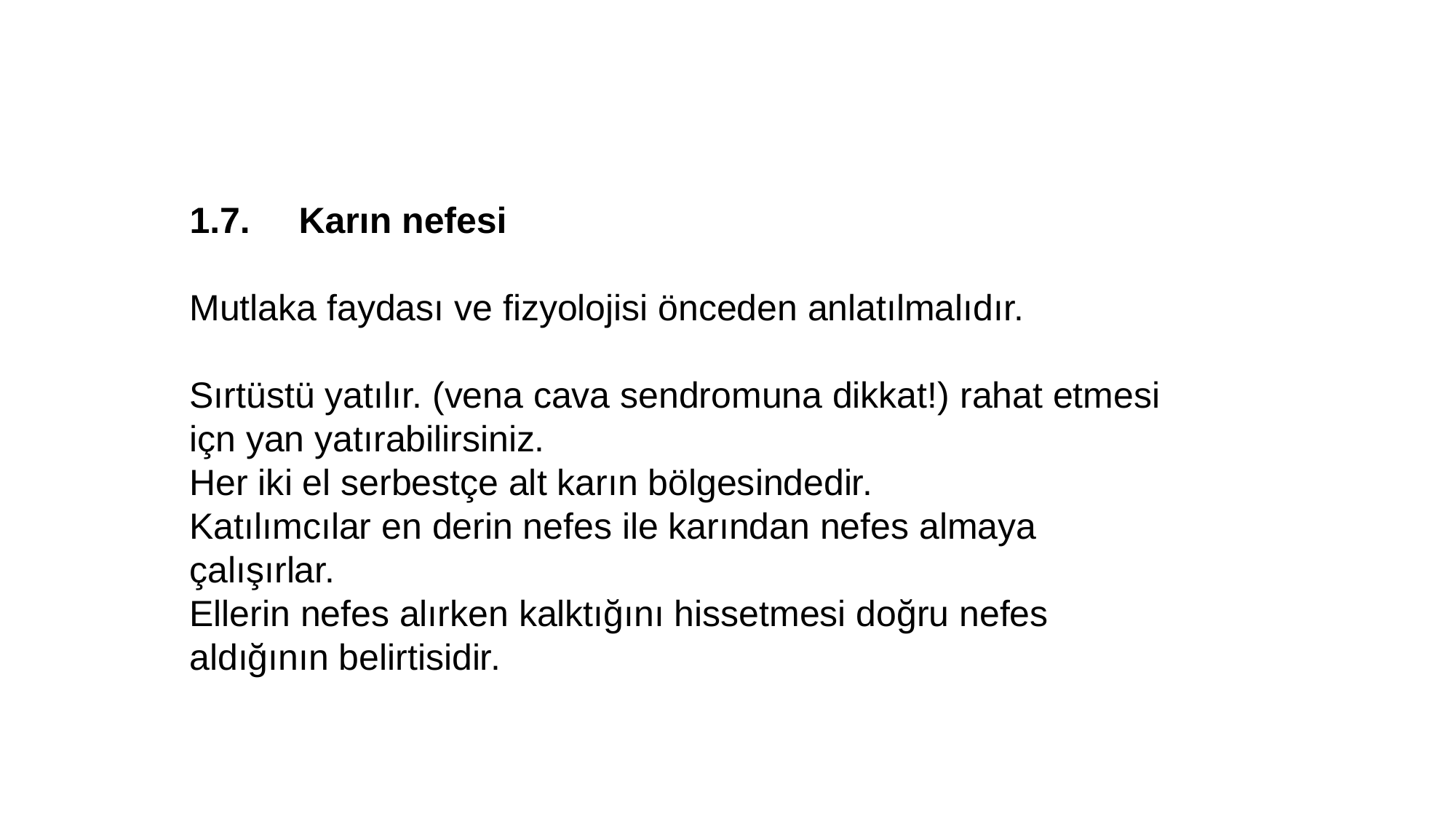

1.7.	Karın nefesi

Mutlaka faydası ve fizyolojisi önceden anlatılmalıdır.

Sırtüstü yatılır. (vena cava sendromuna dikkat!) rahat etmesi içn yan yatırabilirsiniz.
Her iki el serbestçe alt karın bölgesindedir.
Katılımcılar en derin nefes ile karından nefes almaya çalışırlar.
Ellerin nefes alırken kalktığını hissetmesi doğru nefes aldığının belirtisidir.